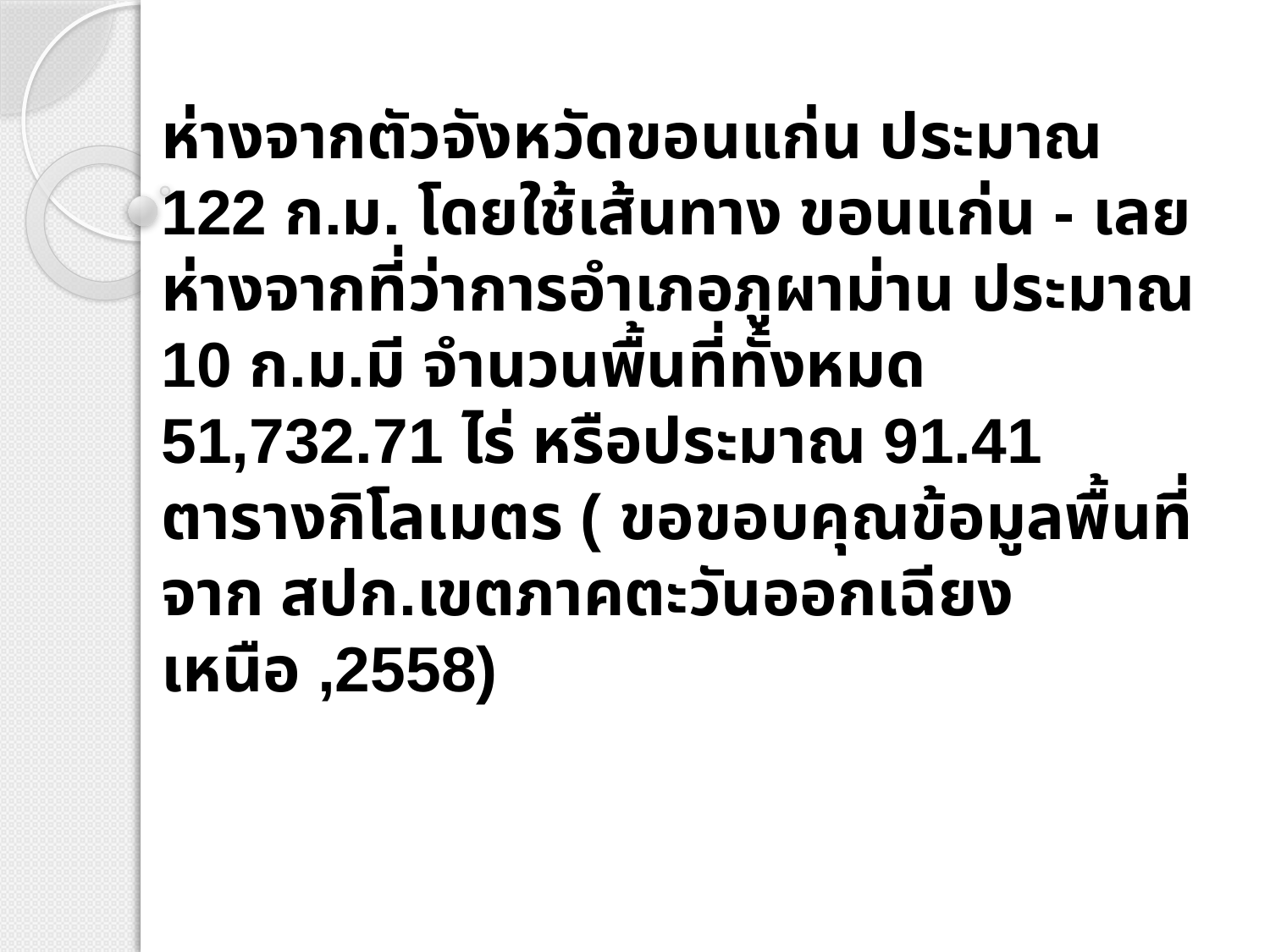

ห่างจากตัวจังหวัดขอนแก่น ประมาณ 122 ก.ม. โดยใช้เส้นทาง ขอนแก่น - เลย ห่างจากที่ว่าการอำเภอภูผาม่าน ประมาณ 10 ก.ม.มี จำนวนพื้นที่ทั้งหมด 51,732.71 ไร่ หรือประมาณ 91.41 ตารางกิโลเมตร ( ขอขอบคุณข้อมูลพื้นที่จาก สปก.เขตภาคตะวันออกเฉียงเหนือ ,2558)